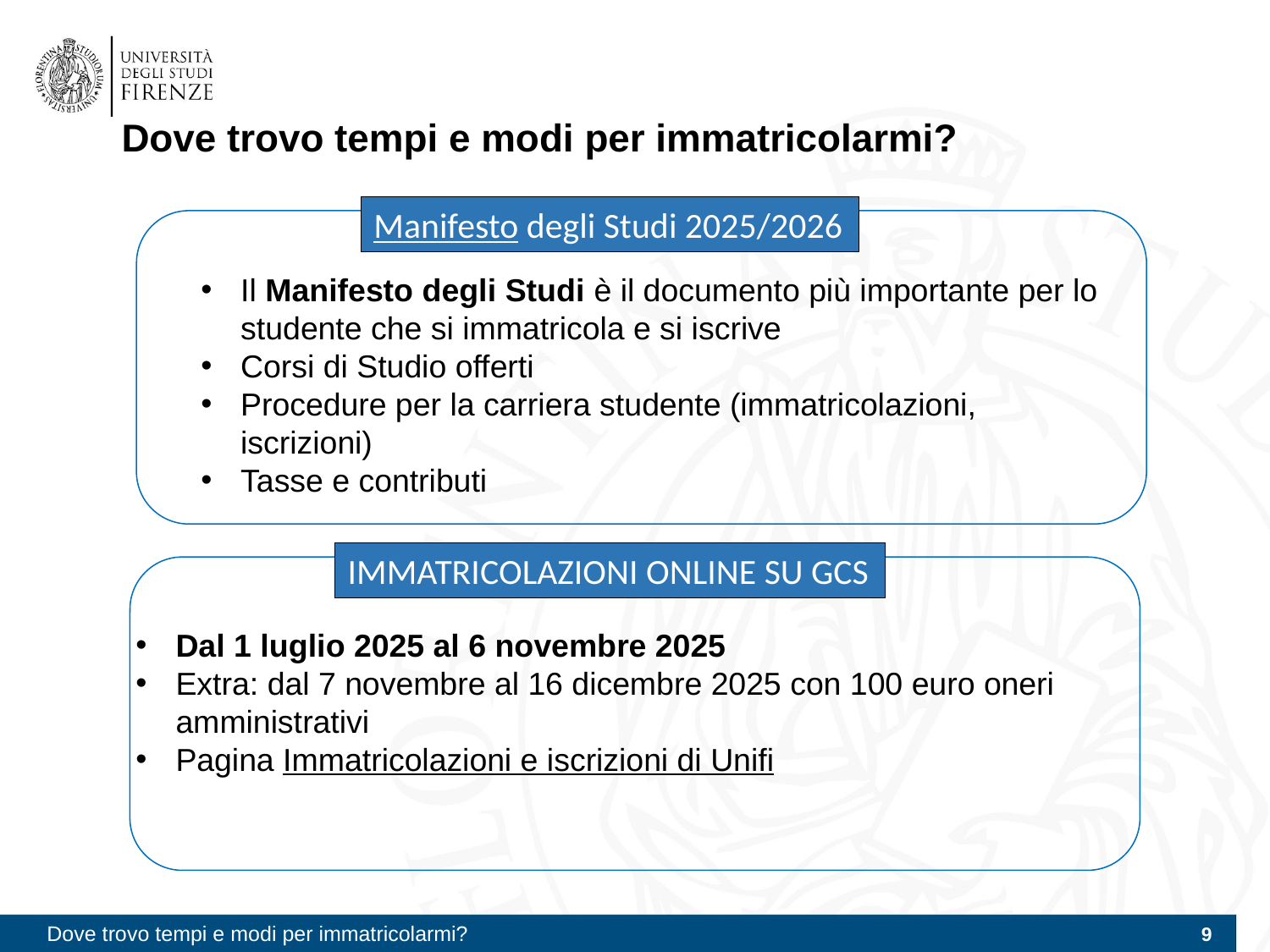

# Dove trovo tempi e modi per immatricolarmi?
Manifesto degli Studi 2025/2026

Il Manifesto degli Studi è il documento più importante per lo studente che si immatricola e si iscrive
Corsi di Studio offerti
Procedure per la carriera studente (immatricolazioni, iscrizioni)
Tasse e contributi
IMMATRICOLAZIONI ONLINE SU GCS

Dal 1 luglio 2025 al 6 novembre 2025
Extra: dal 7 novembre al 16 dicembre 2025 con 100 euro oneri amministrativi
Pagina Immatricolazioni e iscrizioni di Unifi
Dove trovo tempi e modi per immatricolarmi?